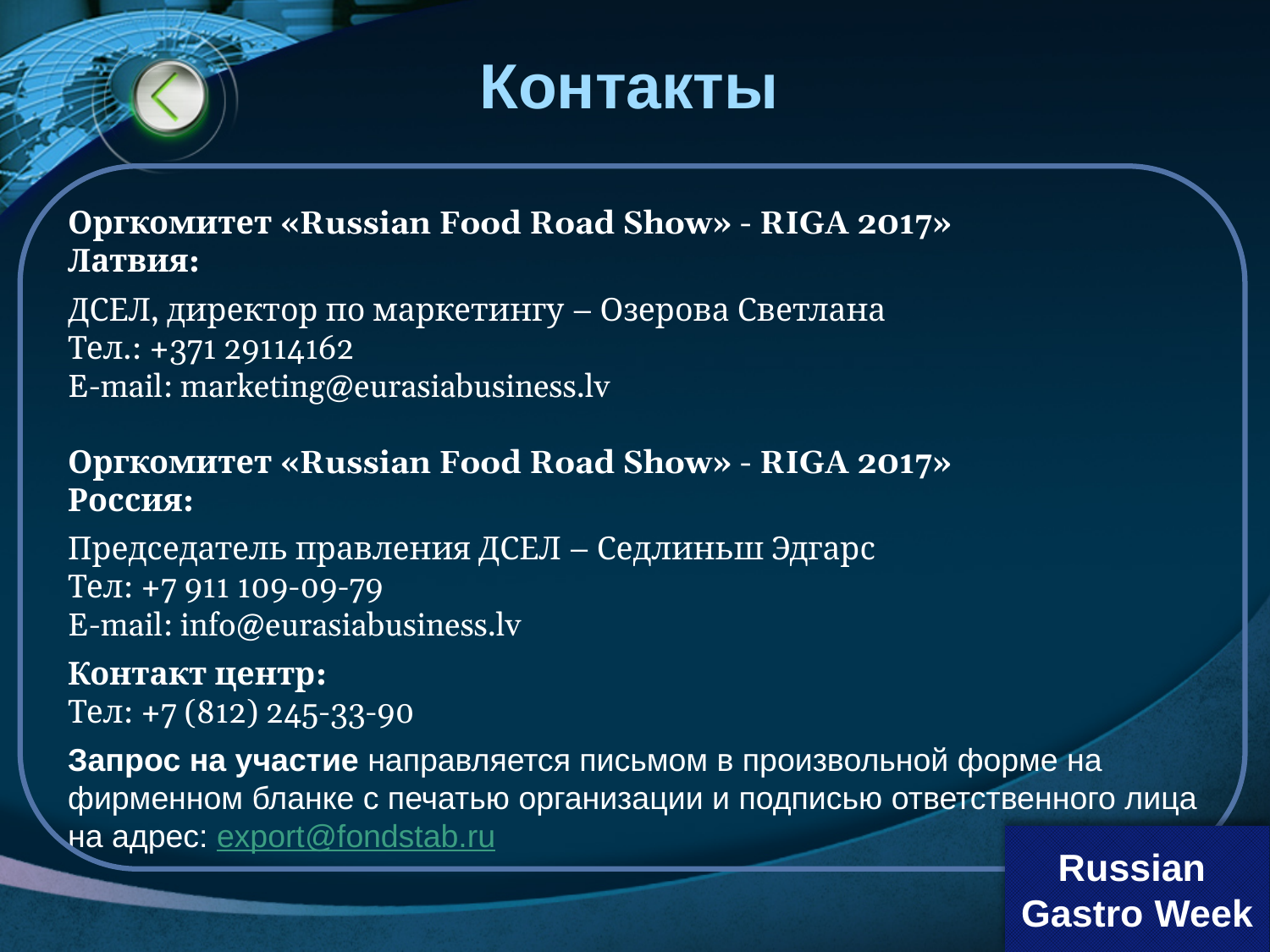

# Контакты

Оргкомитет «Russian Food Road Show» - RIGA 2017»
Латвия:
ДСЕЛ, директор по маркетингу – Озерова Светлана
Тел.: +371 29114162
E-mail: marketing@eurasiabusiness.lv

Оргкомитет «Russian Food Road Show» - RIGA 2017»
Россия:
Председатель правления ДСЕЛ – Седлиньш Эдгарс
Тел: +7 911 109-09-79
E-mail: info@eurasiabusiness.lv
Контакт центр:
Тел: +7 (812) 245-33-90
Запрос на участие направляется письмом в произвольной форме на фирменном бланке с печатью организации и подписью ответственного лица на адрес: export@fоndstab.ru
Russian
Gastro Week